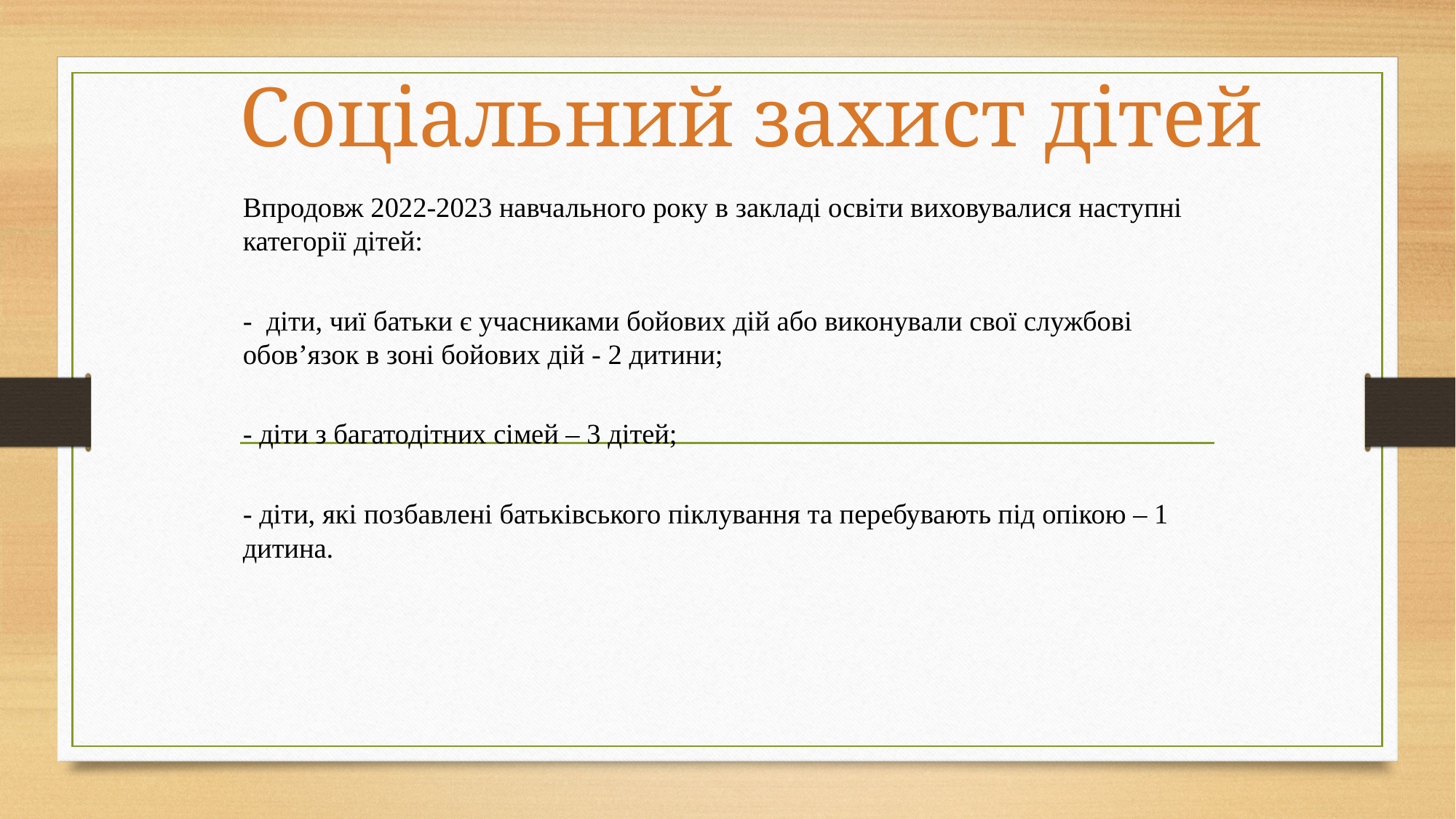

Соціальний захист дітей
Впродовж 2022-2023 навчального року в закладі освіти виховувалися наступні категорії дітей:
-  діти, чиї батьки є учасниками бойових дій або виконували свої службові обов’язок в зоні бойових дій - 2 дитини;
- діти з багатодітних сімей – 3 дітей;
- діти, які позбавлені батьківського піклування та перебувають під опікою – 1 дитина.
#